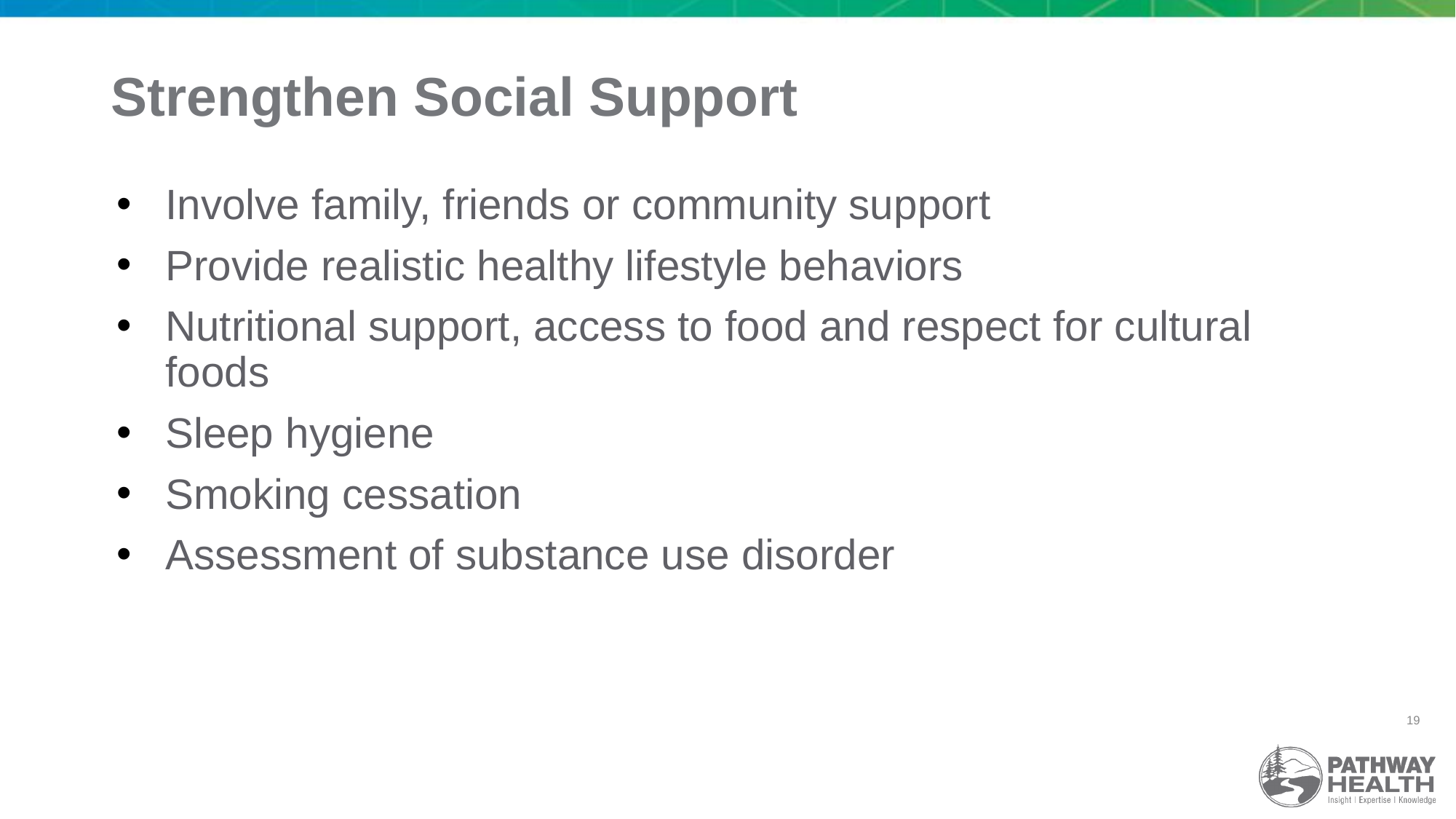

# Strengthen Social Support
Involve family, friends or community support
Provide realistic healthy lifestyle behaviors
Nutritional support, access to food and respect for cultural foods
Sleep hygiene
Smoking cessation
Assessment of substance use disorder

19